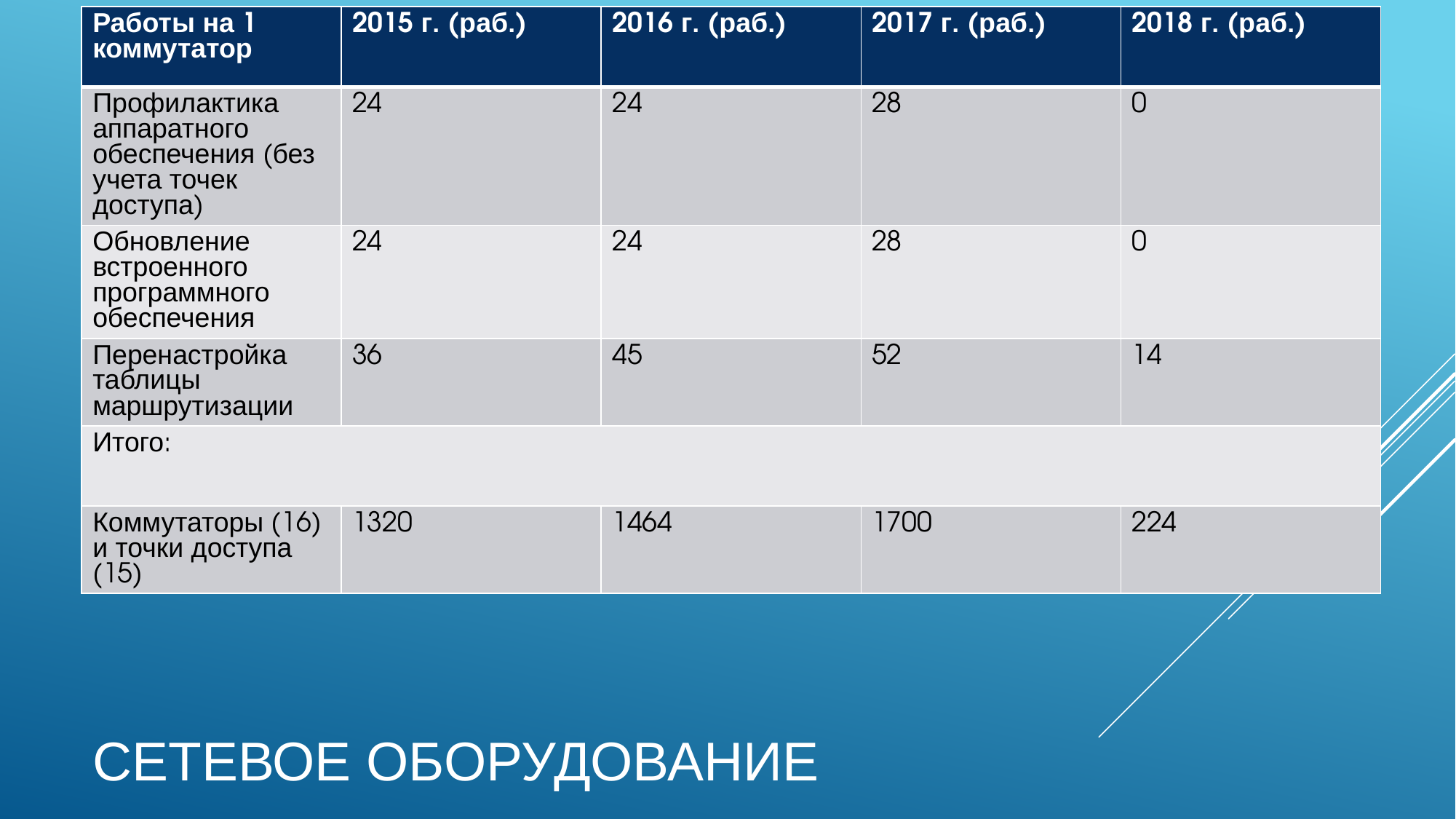

| Работы на 1 коммутатор | 2015 г. (раб.) | 2016 г. (раб.) | 2017 г. (раб.) | 2018 г. (раб.) |
| --- | --- | --- | --- | --- |
| Профилактика аппаратного обеспечения (без учета точек доступа) | 24 | 24 | 28 | 0 |
| Обновление встроенного программного обеспечения | 24 | 24 | 28 | 0 |
| Перенастройка таблицы маршрутизации | 36 | 45 | 52 | 14 |
| Итого: |  |  |  |  |
| Коммутаторы (16) и точки доступа (15) | 1320 | 1464 | 1700 | 224 |
# Сетевое оборудование